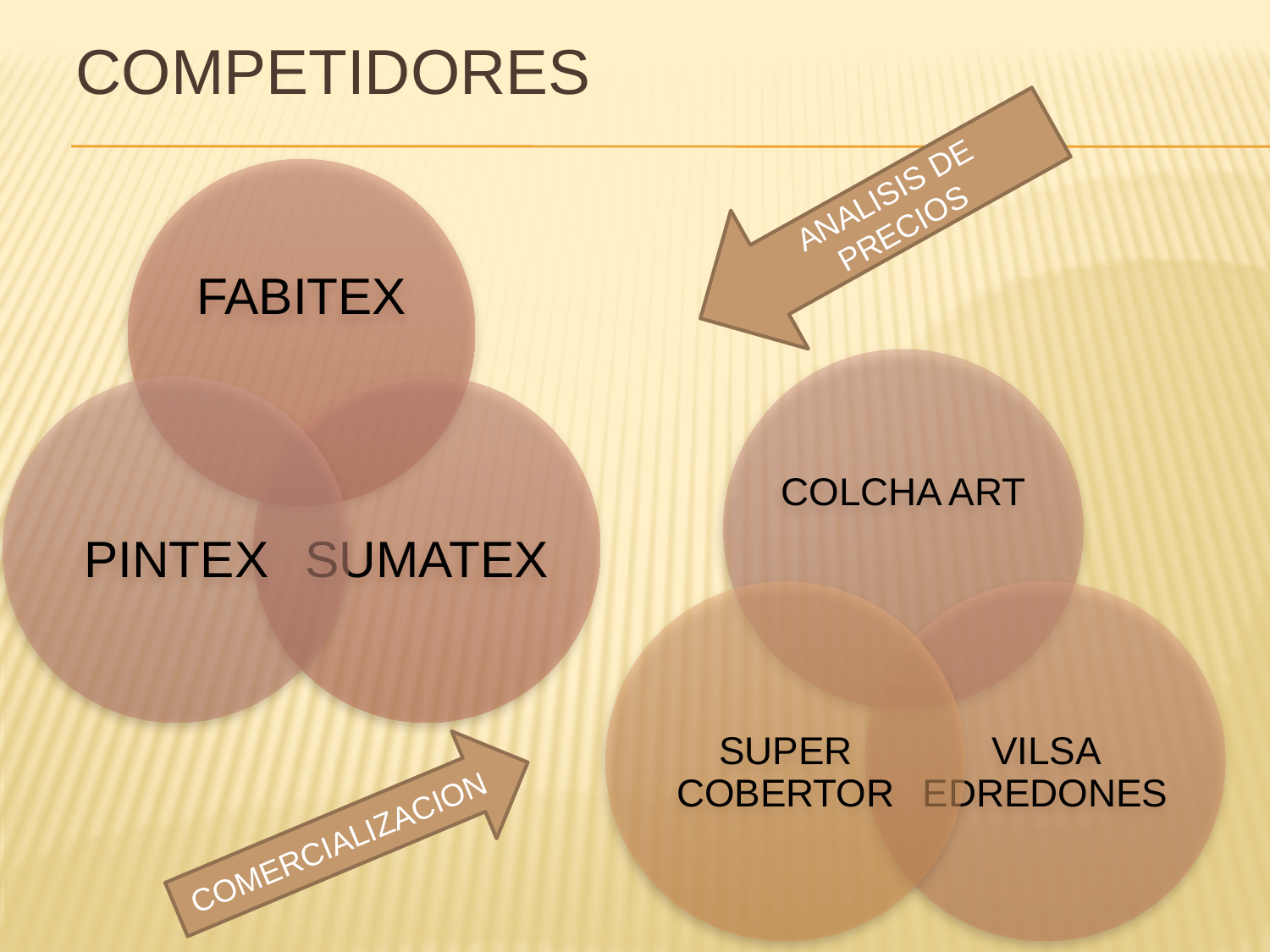

# COMPETIDORES
ANALISIS DE PRECIOS
FABITEX
SUMATEX
PINTEX
COLCHA ART
VILSA EDREDONES
SUPER COBERTOR
COMERCIALIZACION